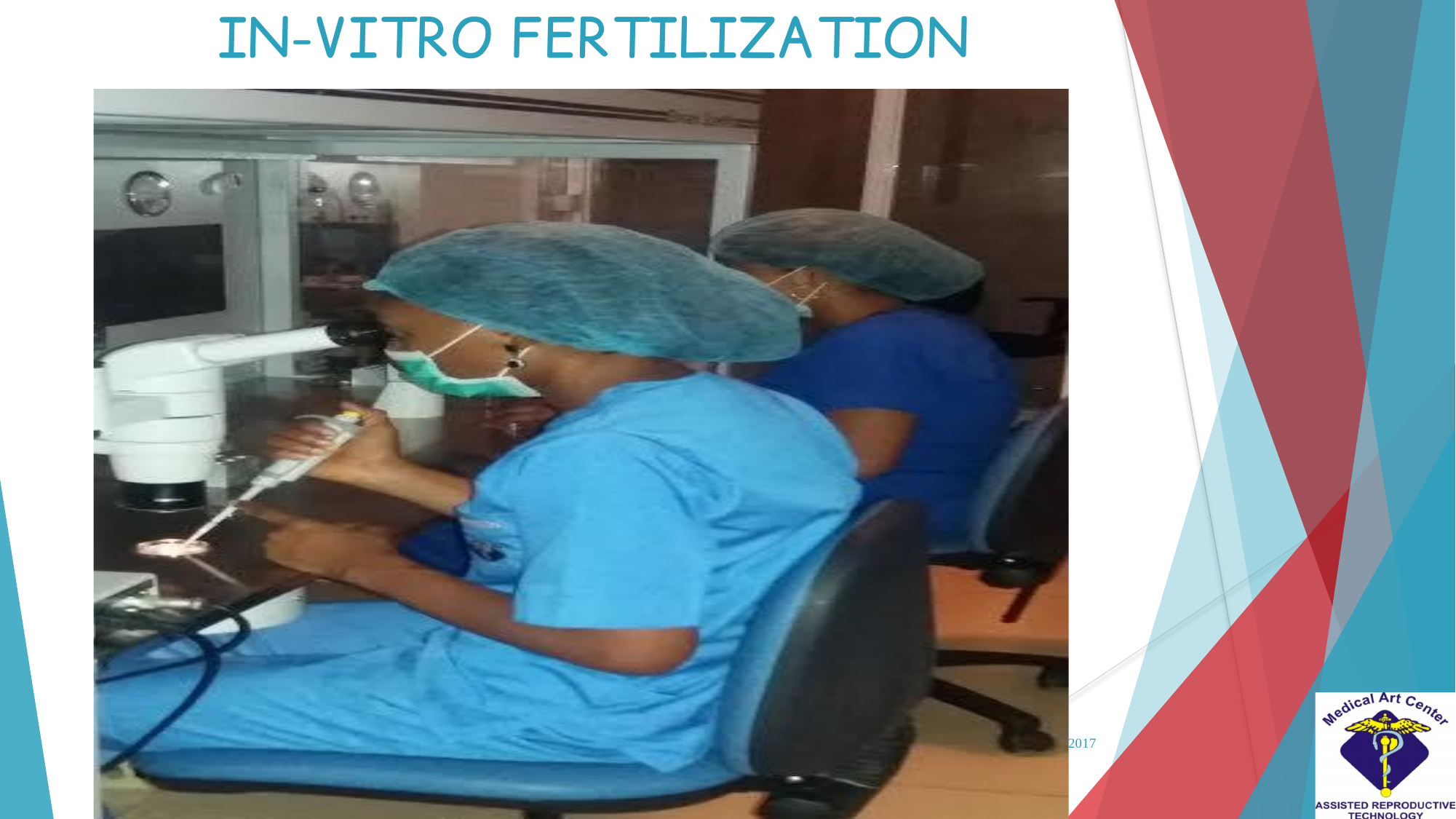

# IN-VITRO FERTILIZATION

MART, UIC
4971970	8/9/
www.medical
artcenter.com
2017